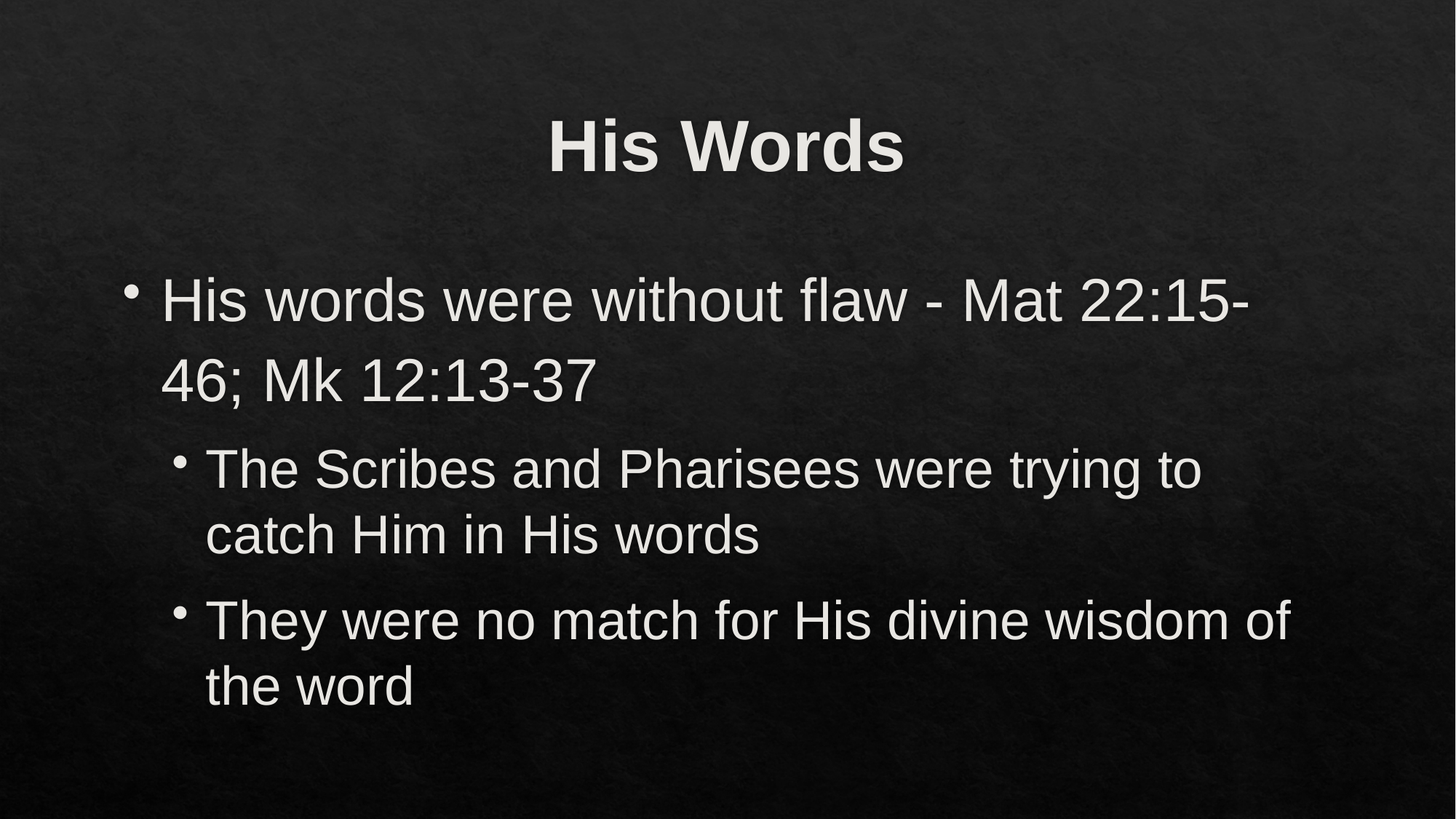

# His Words
His words were without flaw - Mat 22:15-46; Mk 12:13-37
The Scribes and Pharisees were trying to catch Him in His words
They were no match for His divine wisdom of the word